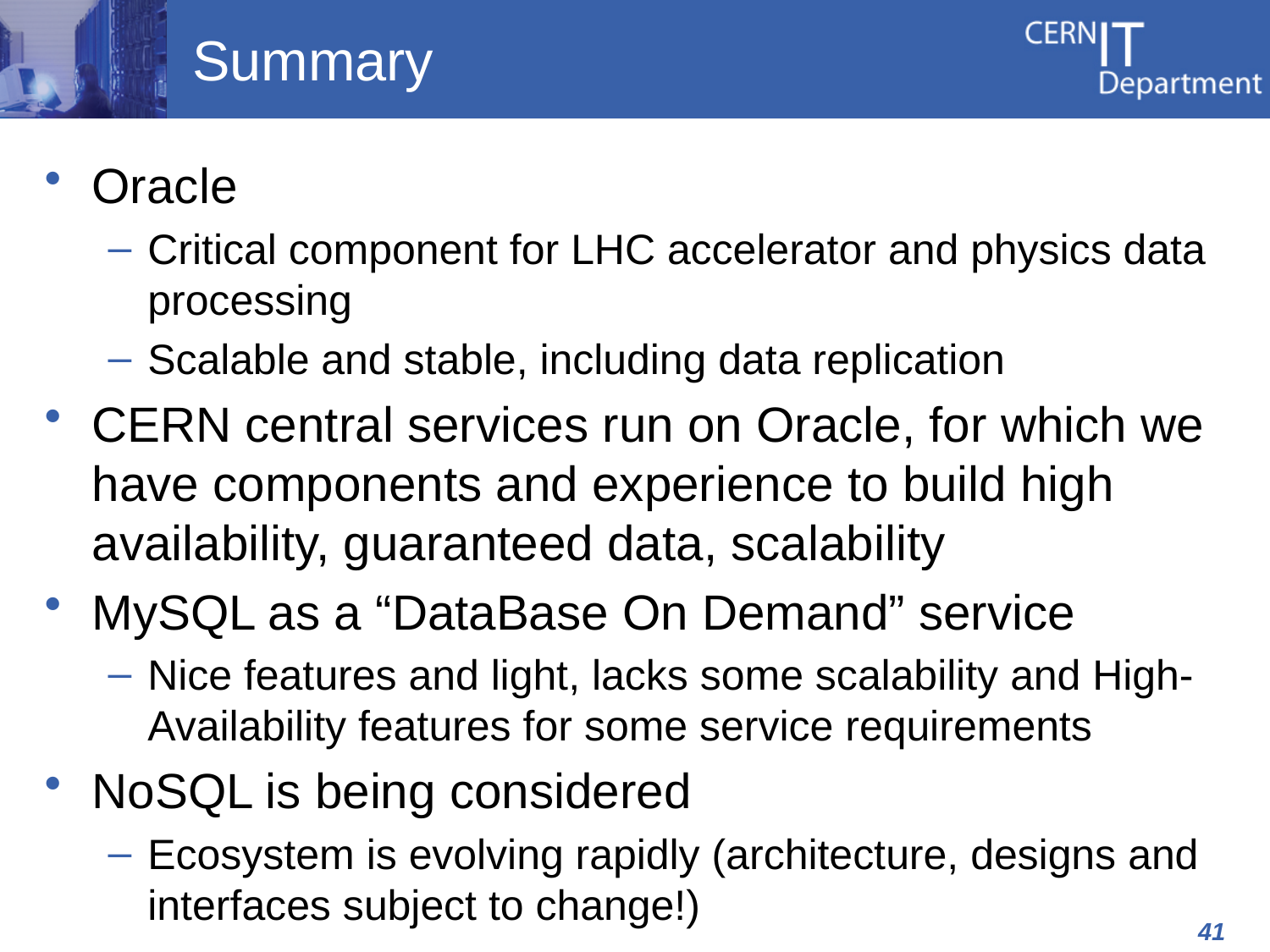

# Summary
Oracle
Critical component for LHC accelerator and physics data processing
Scalable and stable, including data replication
CERN central services run on Oracle, for which we have components and experience to build high availability, guaranteed data, scalability
MySQL as a “DataBase On Demand” service
Nice features and light, lacks some scalability and High-Availability features for some service requirements
NoSQL is being considered
Ecosystem is evolving rapidly (architecture, designs and interfaces subject to change!)
41